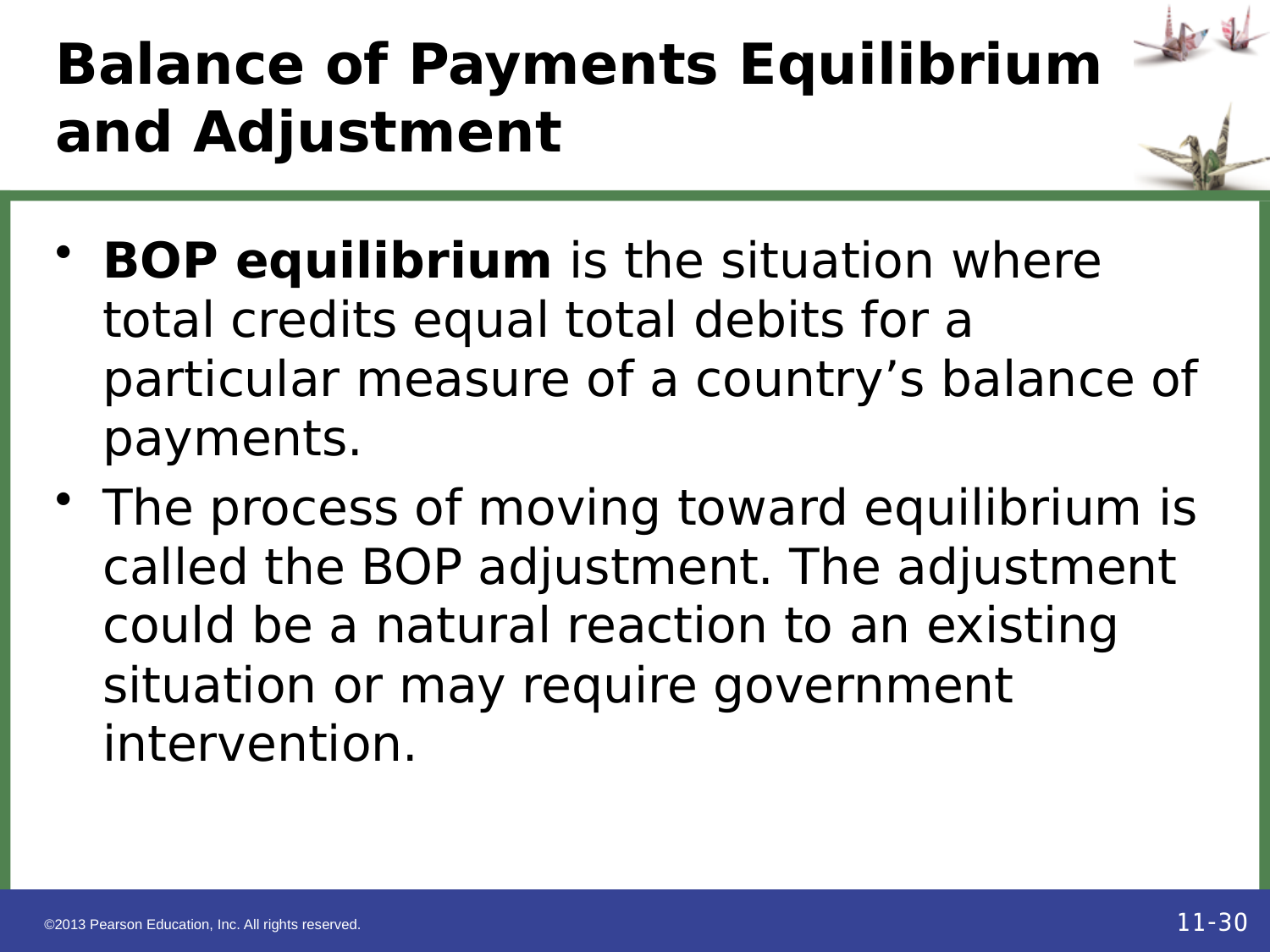

# Balance of Payments Equilibrium and Adjustment
BOP equilibrium is the situation where total credits equal total debits for a particular measure of a country’s balance of payments.
The process of moving toward equilibrium is called the BOP adjustment. The adjustment could be a natural reaction to an existing situation or may require government intervention.